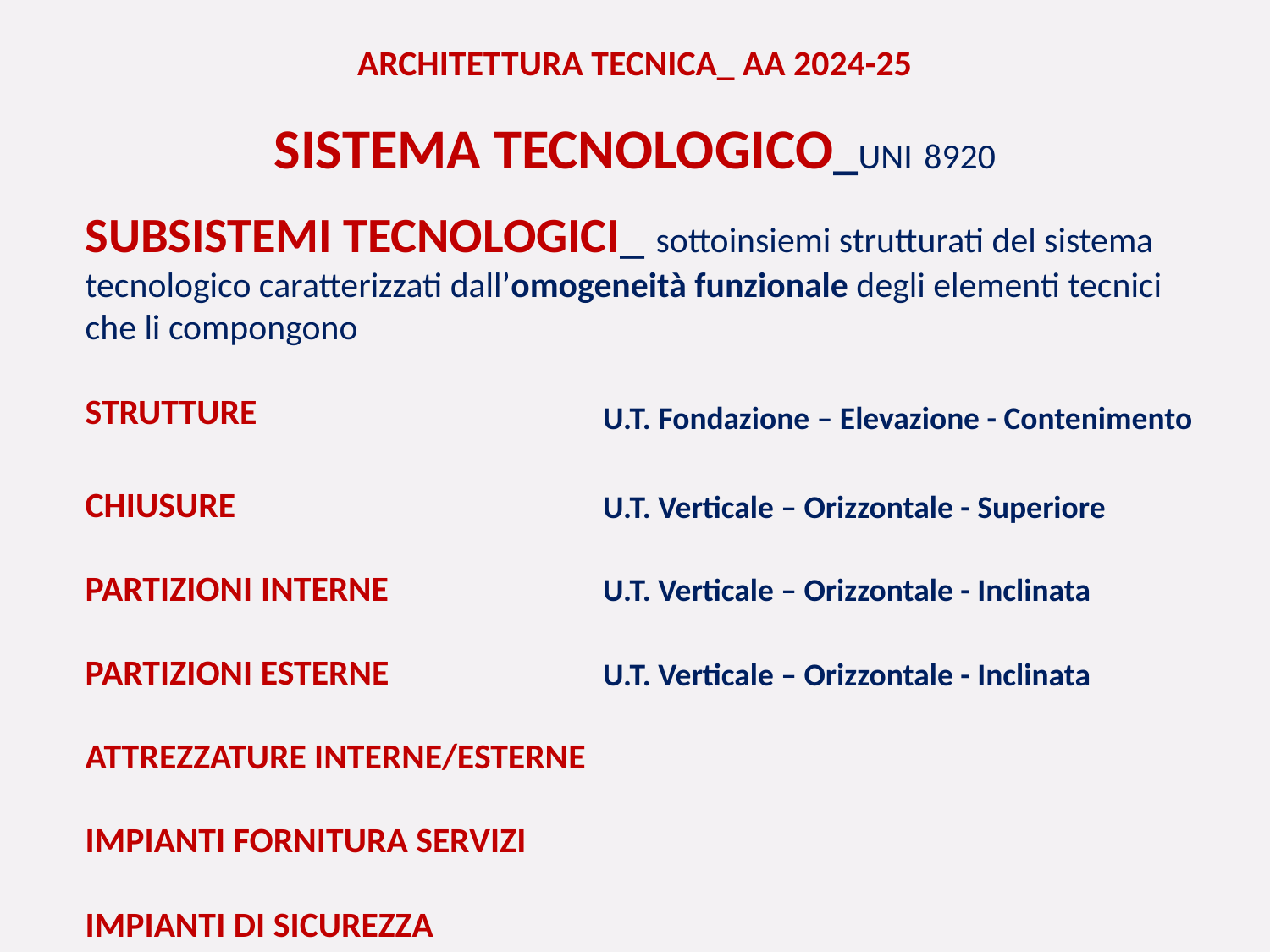

ARCHITETTURA TECNICA_ AA 2024-25
SISTEMA TECNOLOGICO_UNI 8920
SUBSISTEMI TECNOLOGICI_ sottoinsiemi strutturati del sistema tecnologico caratterizzati dall’omogeneità funzionale degli elementi tecnici che li compongono
STRUTTURE
U.T. Fondazione – Elevazione - Contenimento
CHIUSURE
U.T. Verticale – Orizzontale - Superiore
PARTIZIONI INTERNE
U.T. Verticale – Orizzontale - Inclinata
PARTIZIONI ESTERNE
U.T. Verticale – Orizzontale - Inclinata
ATTREZZATURE INTERNE/ESTERNE
IMPIANTI FORNITURA SERVIZI
IMPIANTI DI SICUREZZA